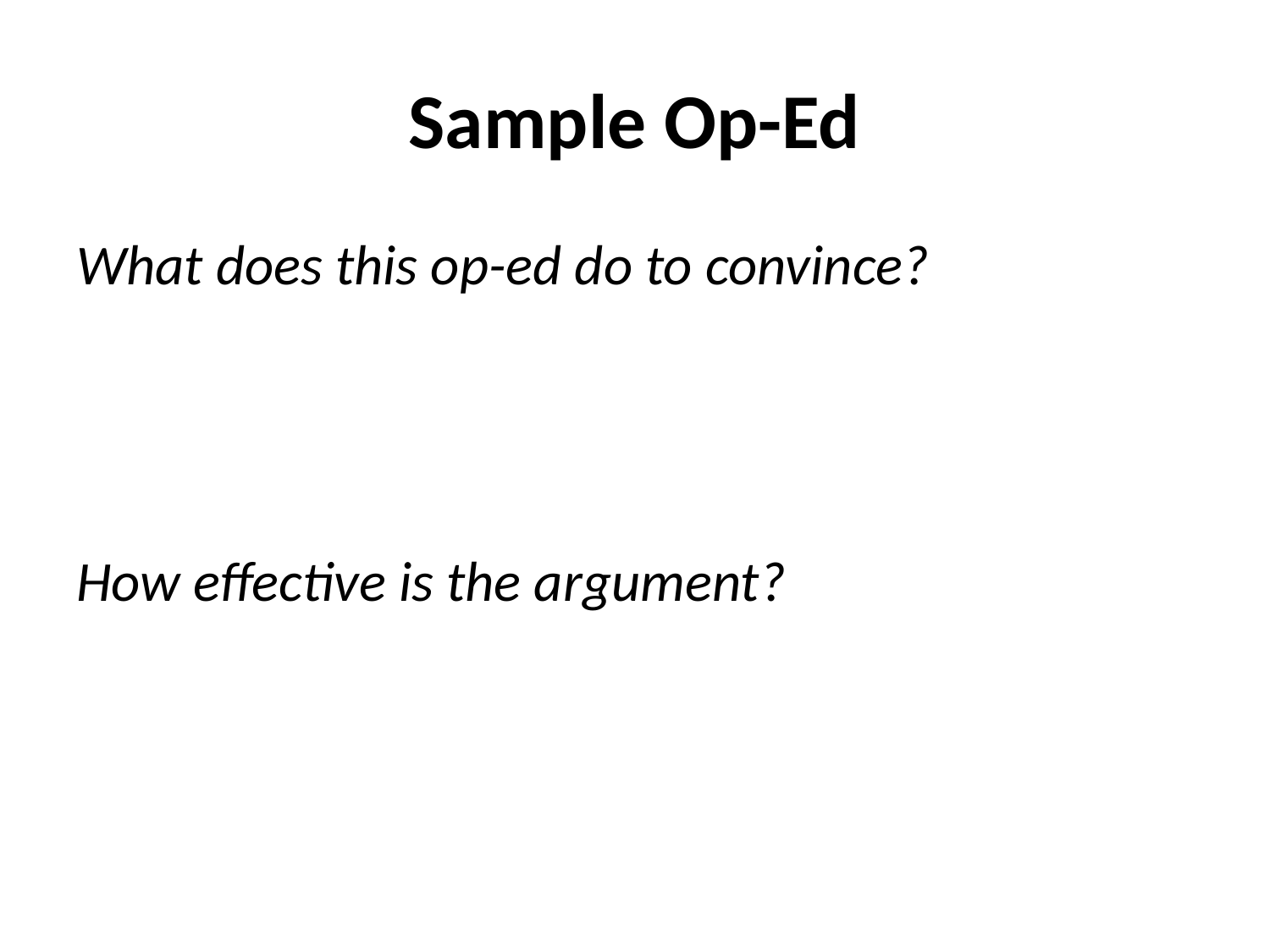

# Sample Op-Ed
What does this op-ed do to convince?

How effective is the argument?